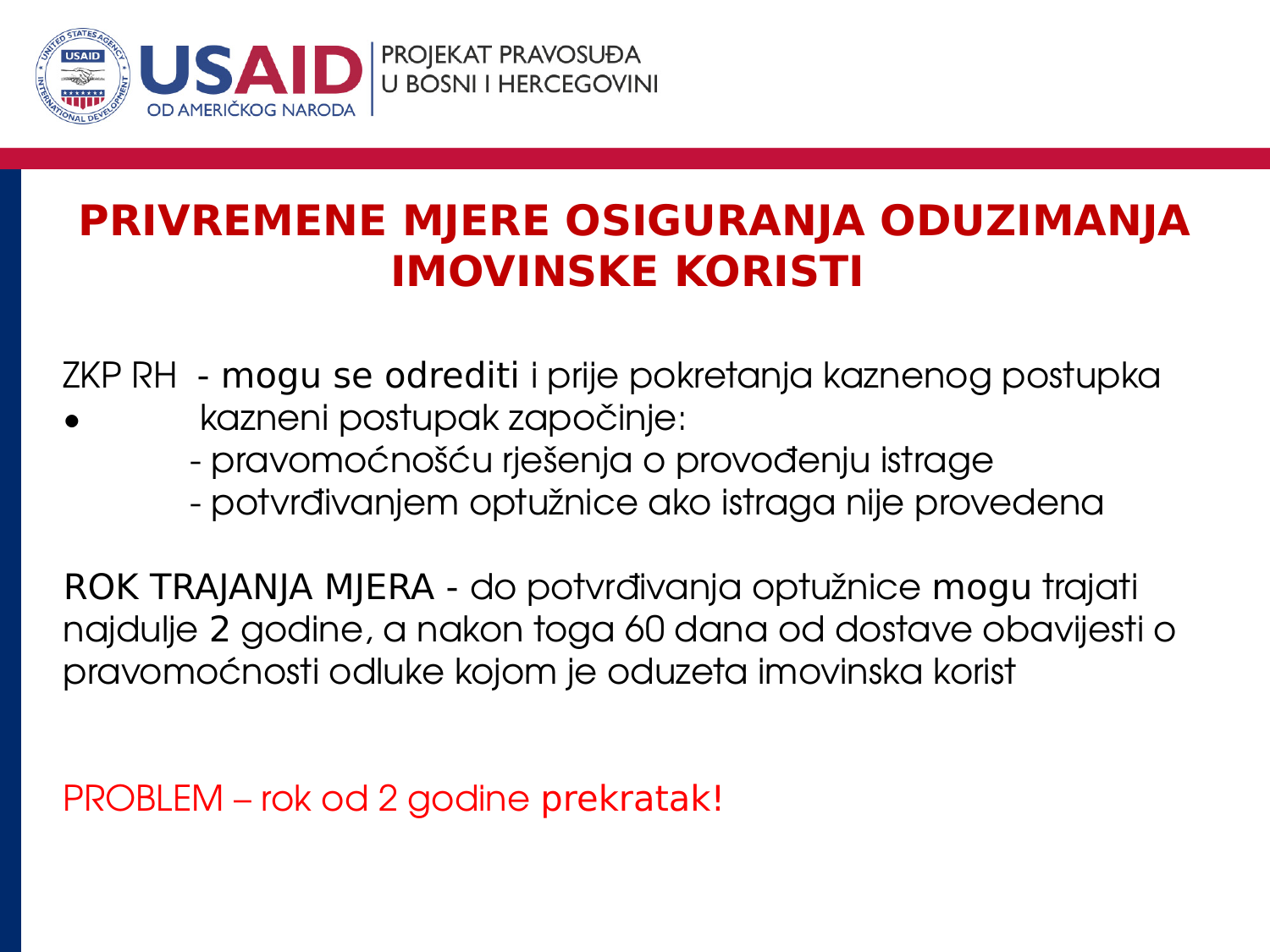

PrivremenE MJERE osiguranjA oduzimanja imovinske koristi
ZKP RH  - mogu se odrediti i prije pokretanja kaznenog postupka
•	 kazneni postupak započinje:
	- pravomoćnošću rješenja o provođenju istrage
	- potvrđivanjem optužnice ako istraga nije provedena

ROK TRAJANJA MJERA - do potvrđivanja optužnice mogu trajati najdulje 2 godine, a nakon toga 60 dana od dostave obavijesti o pravomoćnosti odluke kojom je oduzeta imovinska korist

PROBLEM – rok od 2 godine prekratak!